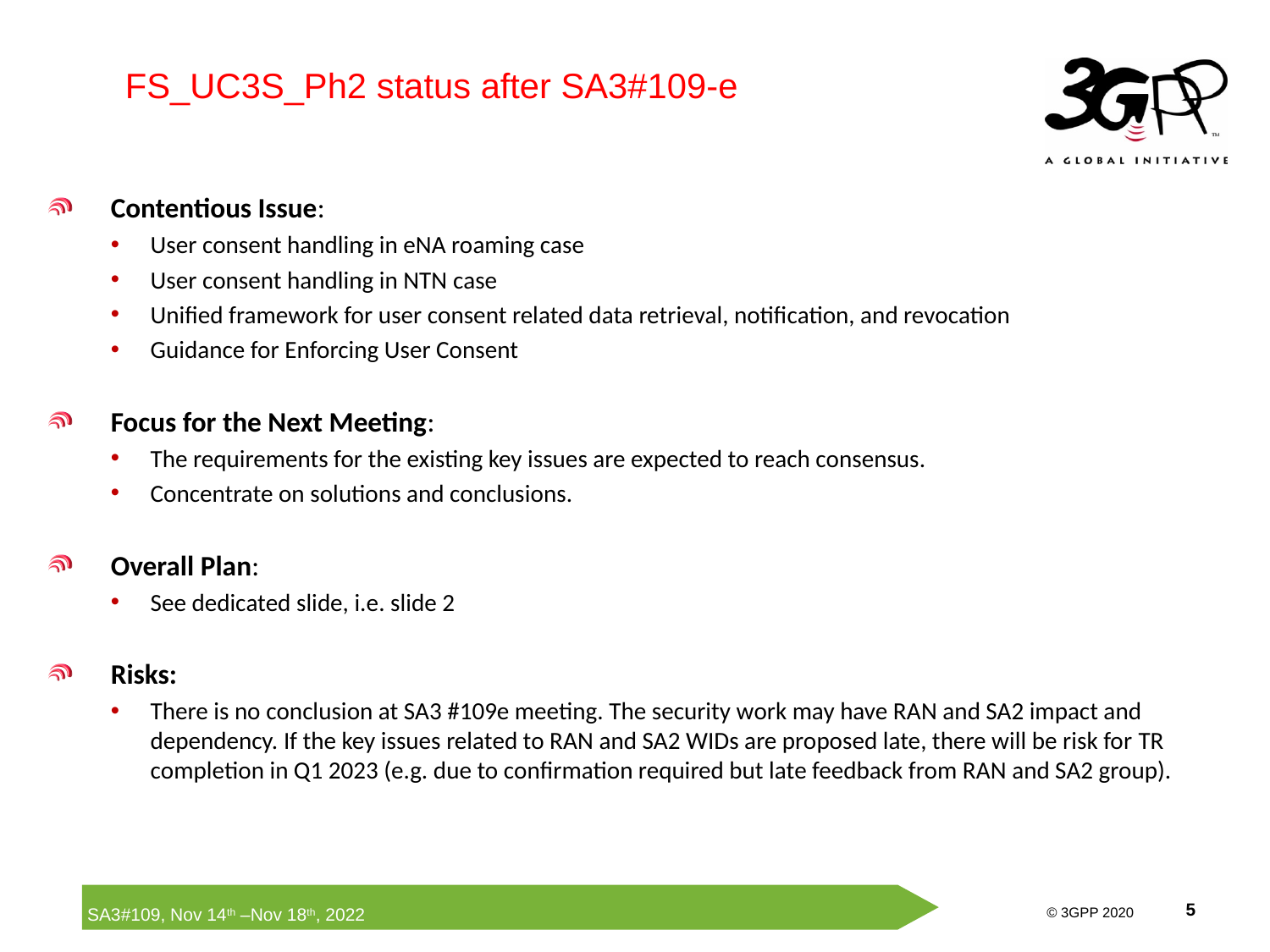

FS_UC3S_Ph2 status after SA3#109-e

Contentious Issue:
User consent handling in eNA roaming case
User consent handling in NTN case
Unified framework for user consent related data retrieval, notification, and revocation
Guidance for Enforcing User Consent

Focus for the Next Meeting:
The requirements for the existing key issues are expected to reach consensus.
Concentrate on solutions and conclusions.

Overall Plan:
See dedicated slide, i.e. slide 2

Risks:
There is no conclusion at SA3 #109e meeting. The security work may have RAN and SA2 impact and dependency. If the key issues related to RAN and SA2 WIDs are proposed late, there will be risk for TR completion in Q1 2023 (e.g. due to confirmation required but late feedback from RAN and SA2 group).